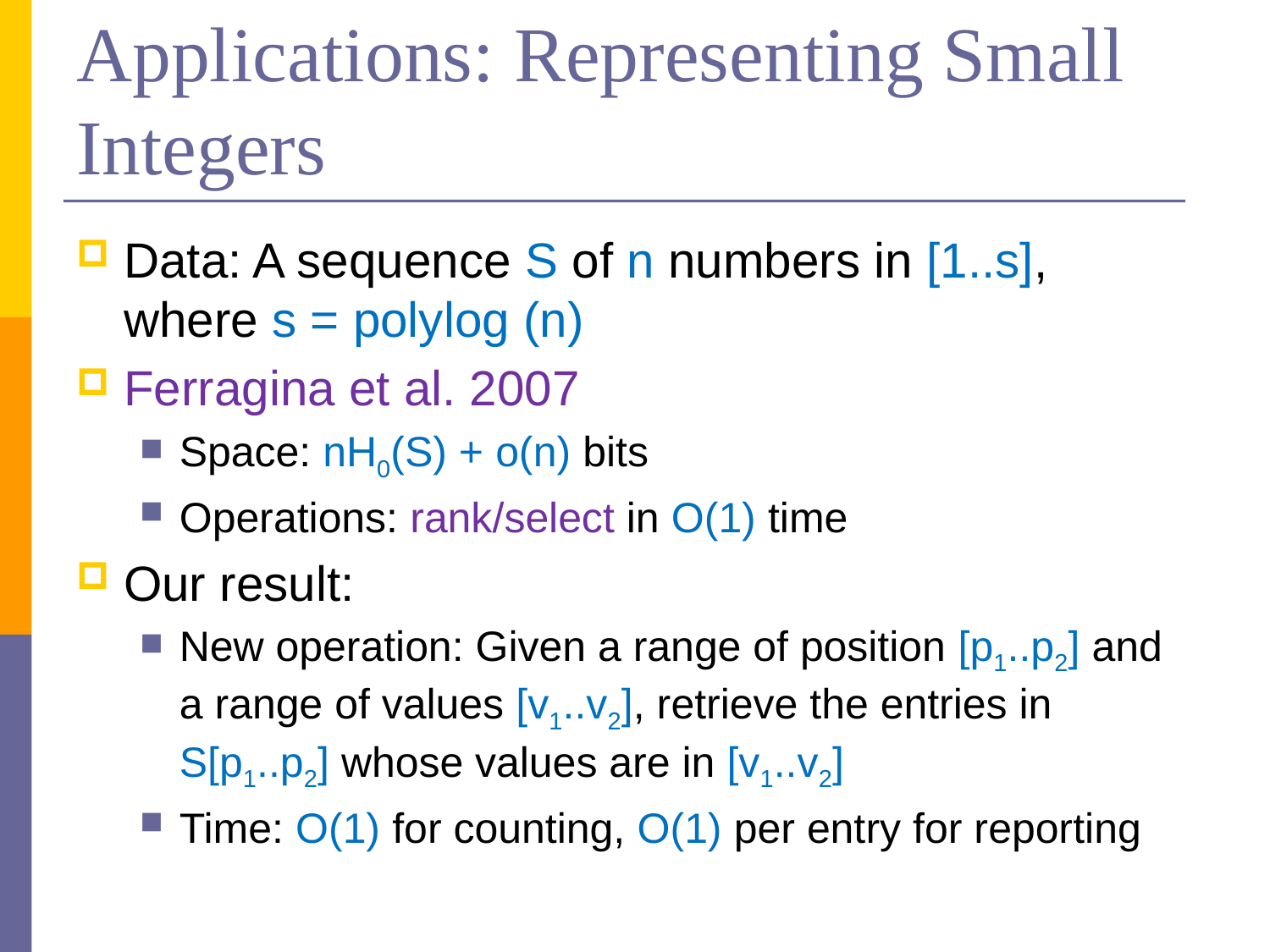

# Applications: Representing Small Integers
Data: A sequence S of n numbers in [1..s], where s = polylog (n)
Ferragina et al. 2007
Space: nH0(S) + o(n) bits
Operations: rank/select in O(1) time
Our result:
New operation: Given a range of position [p1..p2] and a range of values [v1..v2], retrieve the entries in S[p1..p2] whose values are in [v1..v2]
Time: O(1) for counting, O(1) per entry for reporting